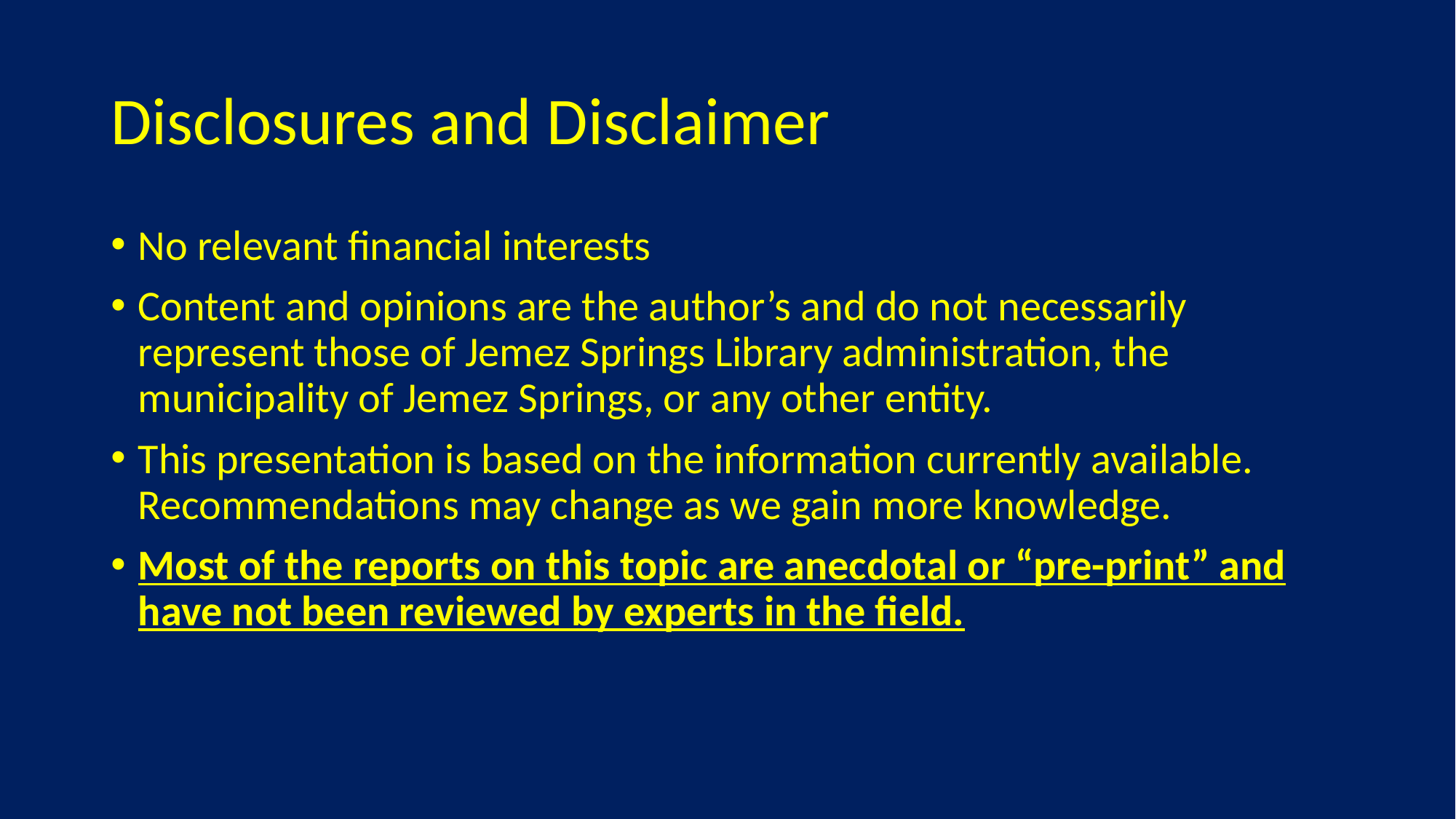

# Disclosures and Disclaimer
No relevant financial interests
Content and opinions are the author’s and do not necessarily represent those of Jemez Springs Library administration, the municipality of Jemez Springs, or any other entity.
This presentation is based on the information currently available.  Recommendations may change as we gain more knowledge.
Most of the reports on this topic are anecdotal or “pre-print” and have not been reviewed by experts in the field.